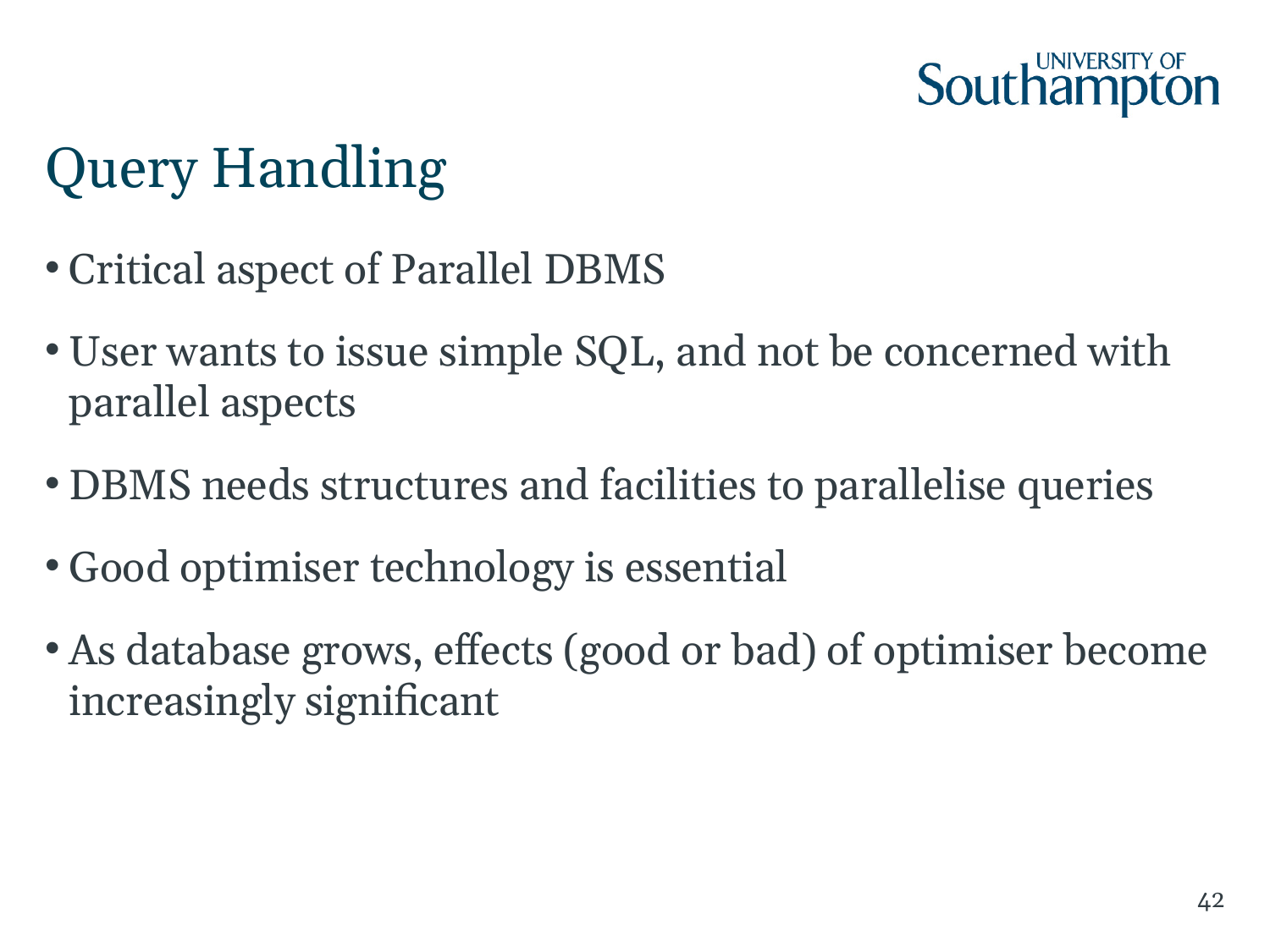

# Query Handling
Critical aspect of Parallel DBMS
User wants to issue simple SQL, and not be concerned with parallel aspects
DBMS needs structures and facilities to parallelise queries
Good optimiser technology is essential
As database grows, effects (good or bad) of optimiser become increasingly significant
42